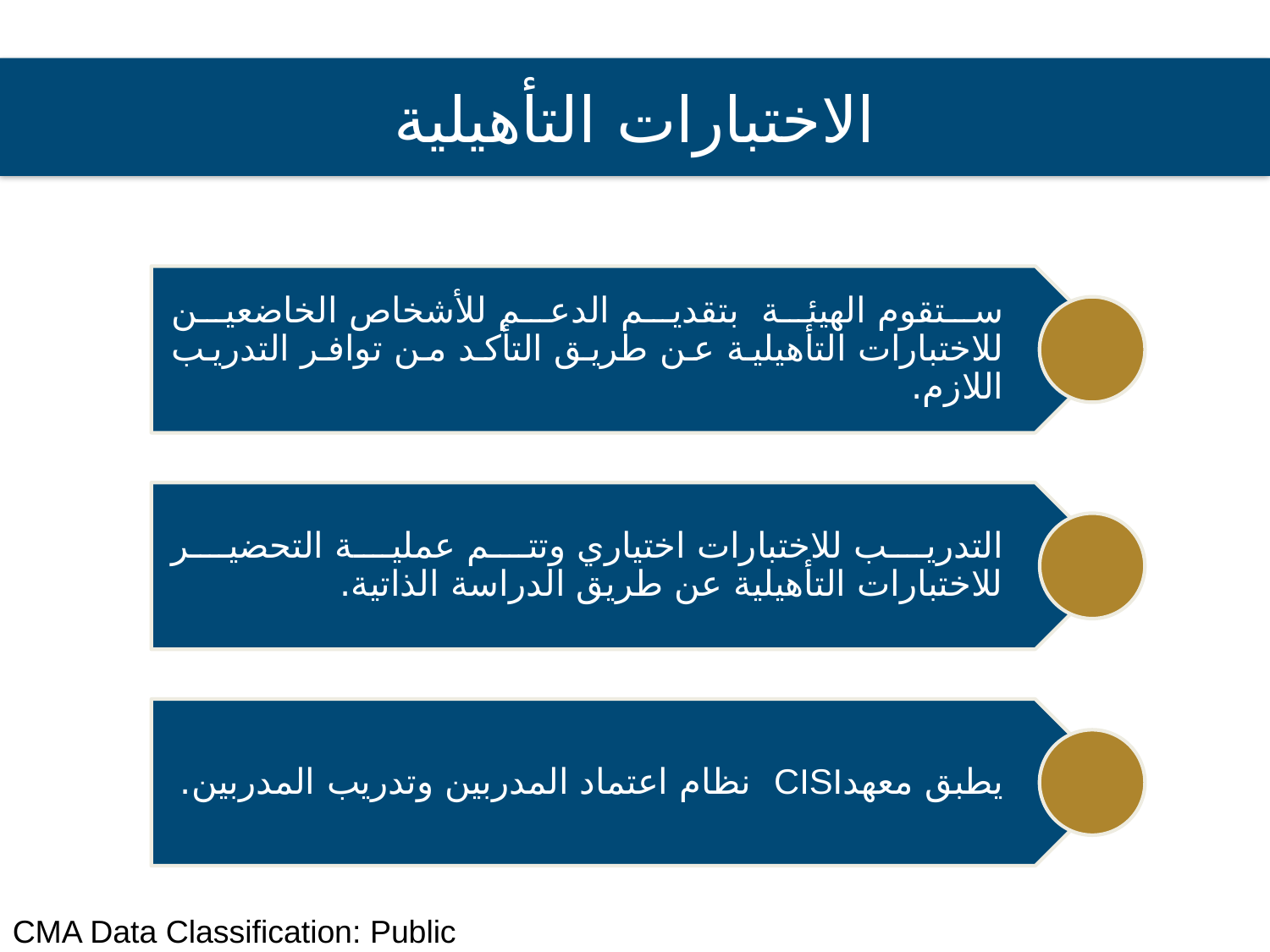

الاختبارات التأهيلية
ستقوم الهيئة  بتقديم الدعم للأشخاص الخاضعين للاختبارات التأهيلية عن طريق التأكد من توافر التدريب اللازم.
التدريب للاختبارات اختياري وتتم عملية التحضير للاختبارات التأهيلية عن طريق الدراسة الذاتية.
يطبق معهدCISI  نظام اعتماد المدربين وتدريب المدربين.